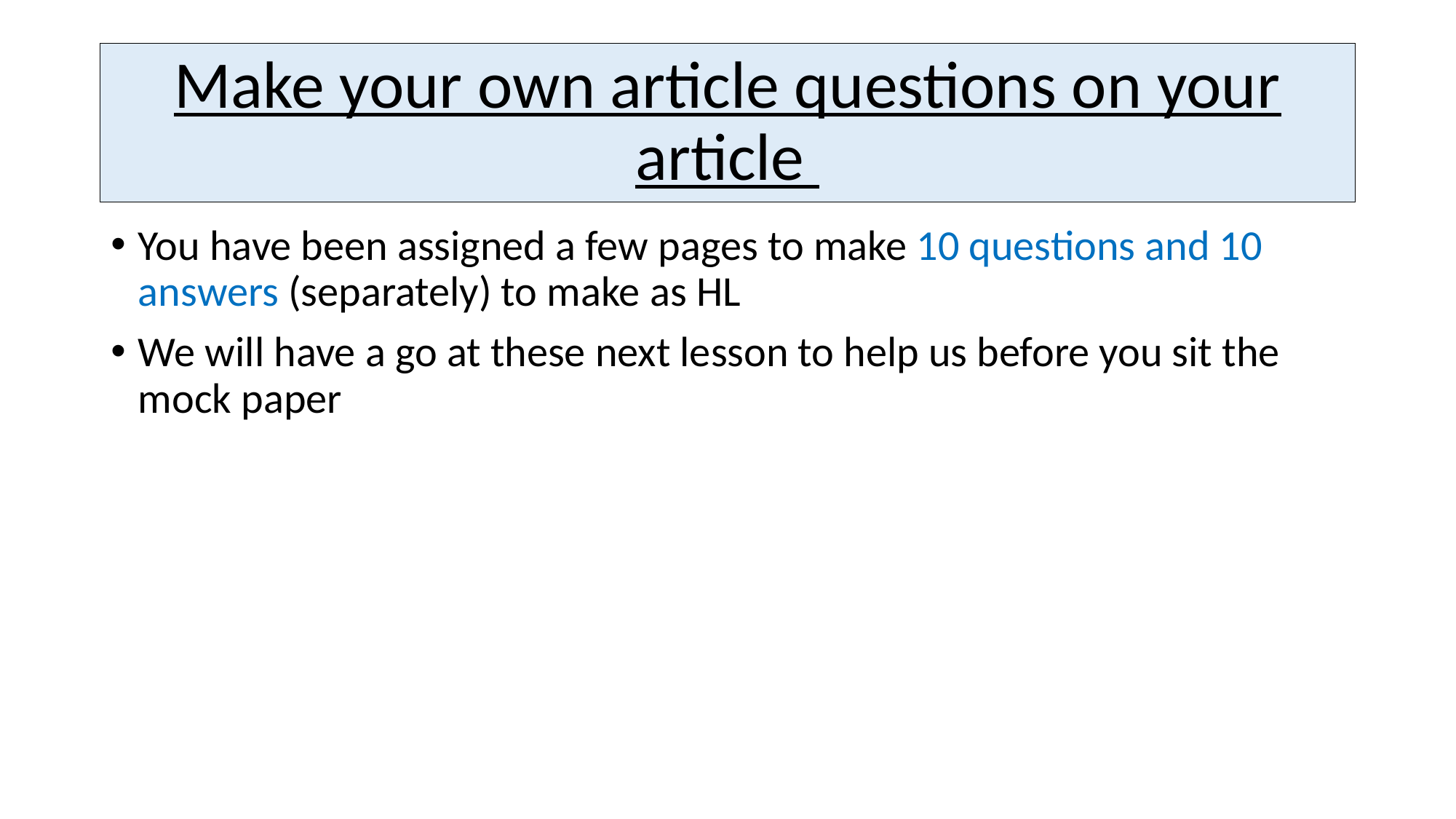

# Make your own article questions on your article
You have been assigned a few pages to make 10 questions and 10 answers (separately) to make as HL
We will have a go at these next lesson to help us before you sit the mock paper